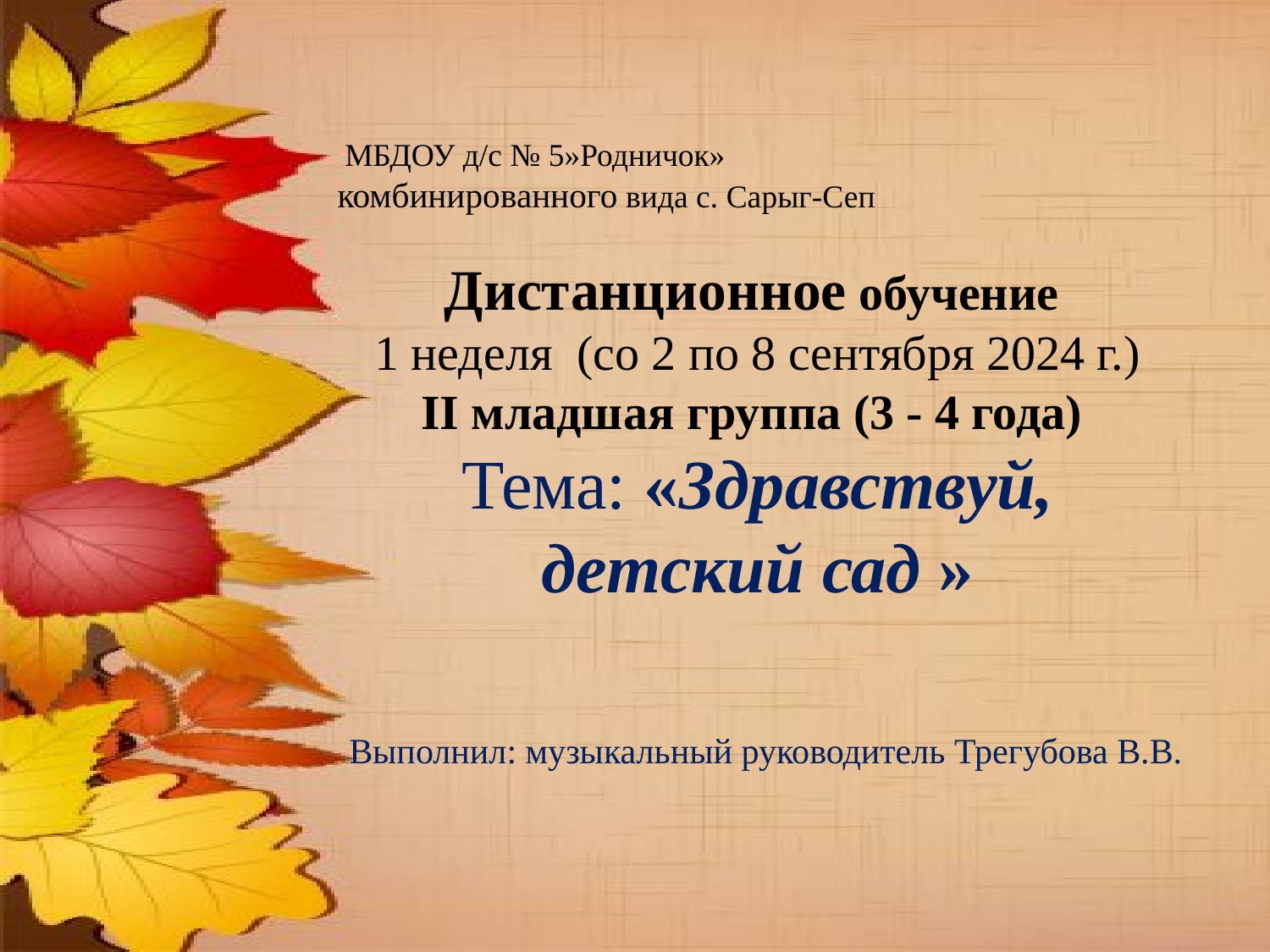

# МБДОУ д/с № 5»Родничок» комбинированного вида с. Сарыг-Сеп

Дистанционное обучение
1 неделя  (со 2 по 8 сентября 2024 г.)
II младшая группа (3 - 4 года)
Тема: «Здравствуй, детский сад »
     Выполнил: музыкальный руководитель Трегубова В.В.